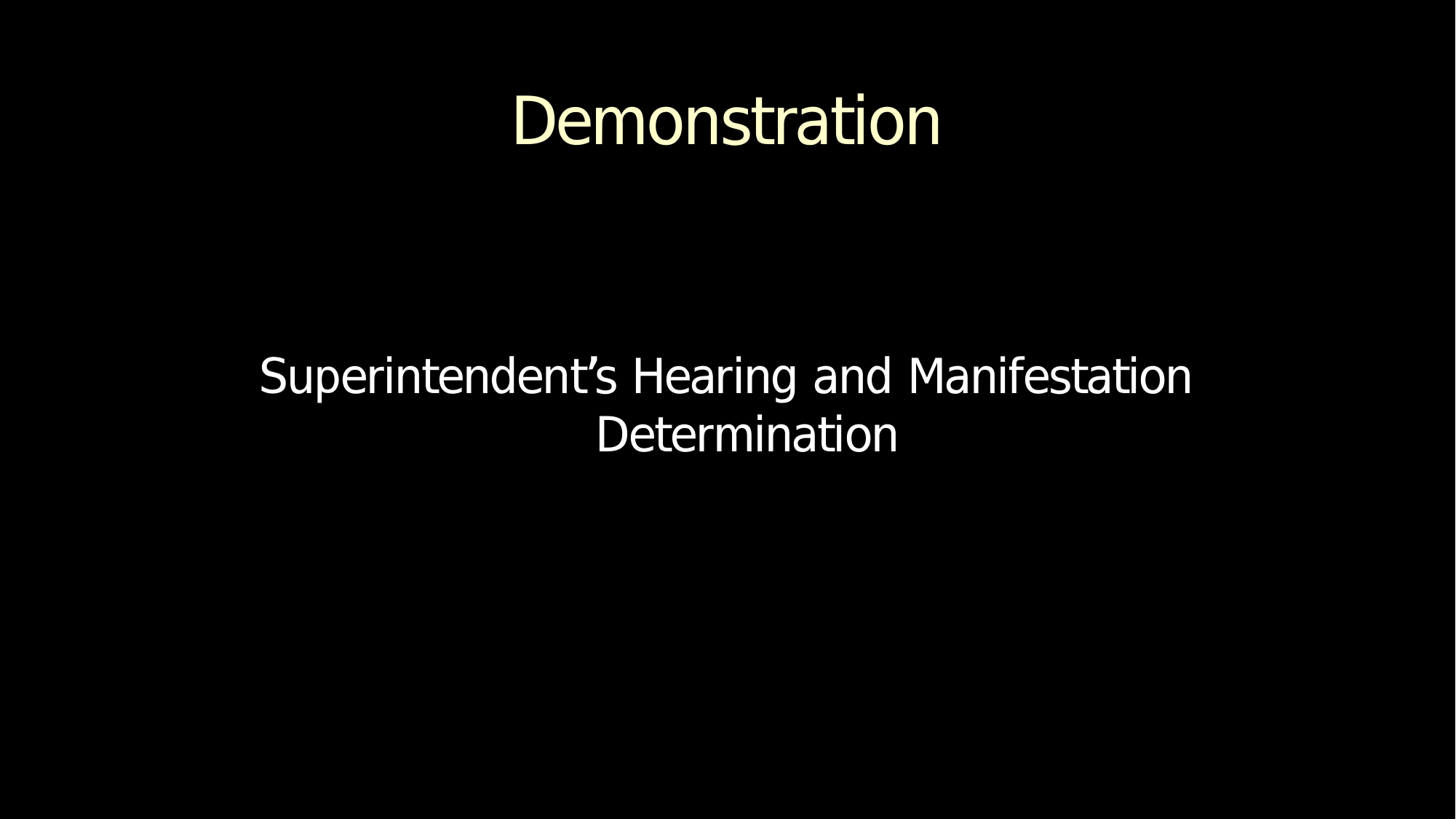

# Demonstration

Superintendent’s Hearing and Manifestation Determination